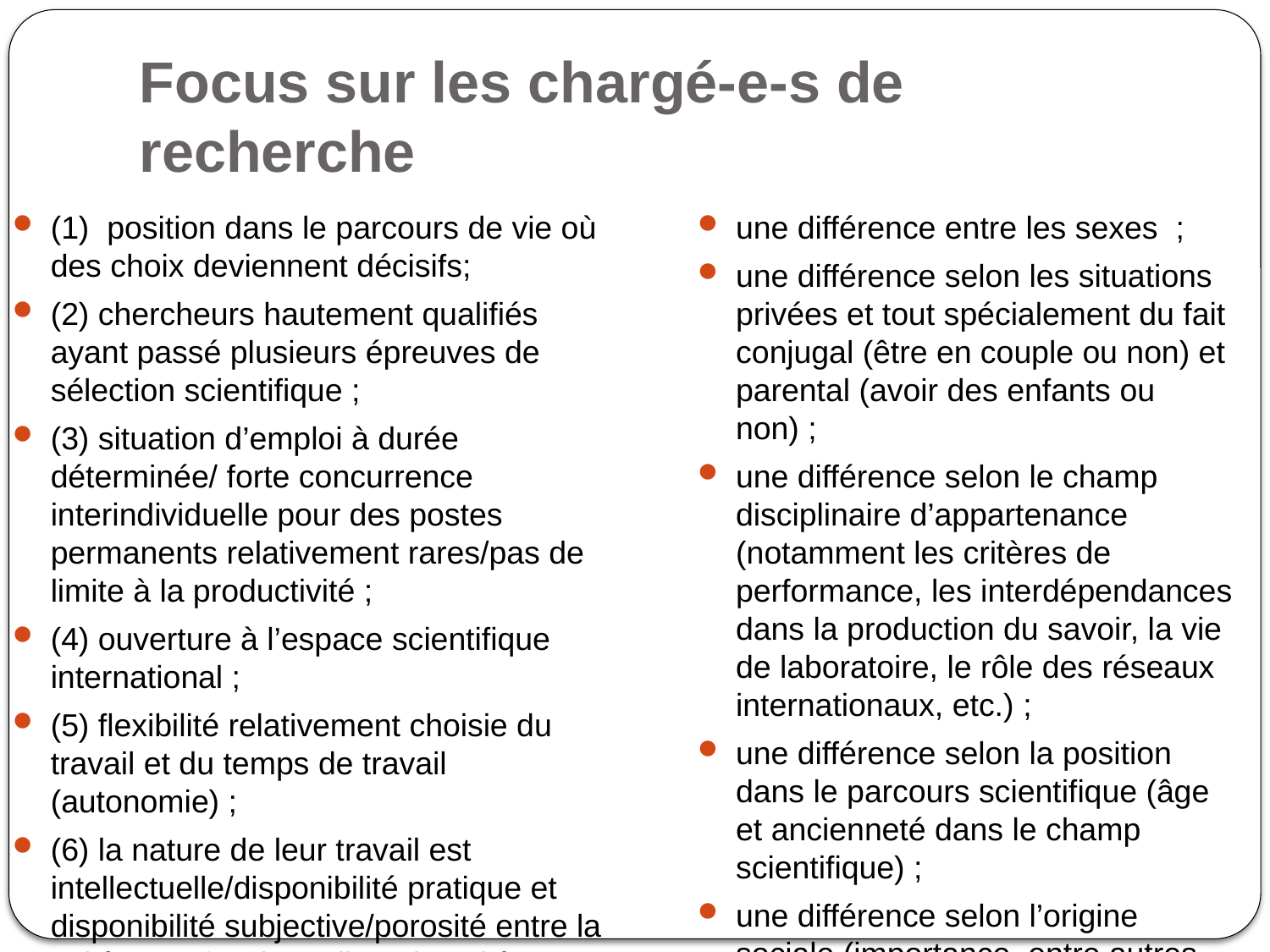

# Focus sur les chargé-e-s de recherche
(1)  position dans le parcours de vie où des choix deviennent décisifs;
(2) chercheurs hautement qualifiés ayant passé plusieurs épreuves de sélection scientifique ;
(3) situation d’emploi à durée déterminée/ forte concurrence interindividuelle pour des postes permanents relativement rares/pas de limite à la productivité ;
(4) ouverture à l’espace scientifique international ;
(5) flexibilité relativement choisie du travail et du temps de travail (autonomie) ;
(6) la nature de leur travail est intellectuelle/disponibilité pratique et disponibilité subjective/porosité entre la sphère professionnelle et la sphère privée

une différence entre les sexes  ;
une différence selon les situations privées et tout spécialement du fait conjugal (être en couple ou non) et parental (avoir des enfants ou non) ;
une différence selon le champ disciplinaire d’appartenance (notamment les critères de performance, les interdépendances dans la production du savoir, la vie de laboratoire, le rôle des réseaux internationaux, etc.) ;
une différence selon la position dans le parcours scientifique (âge et ancienneté dans le champ scientifique) ;
une différence selon l’origine sociale (importance, entre autres, du capital culturel, du capital social et du capital économique).